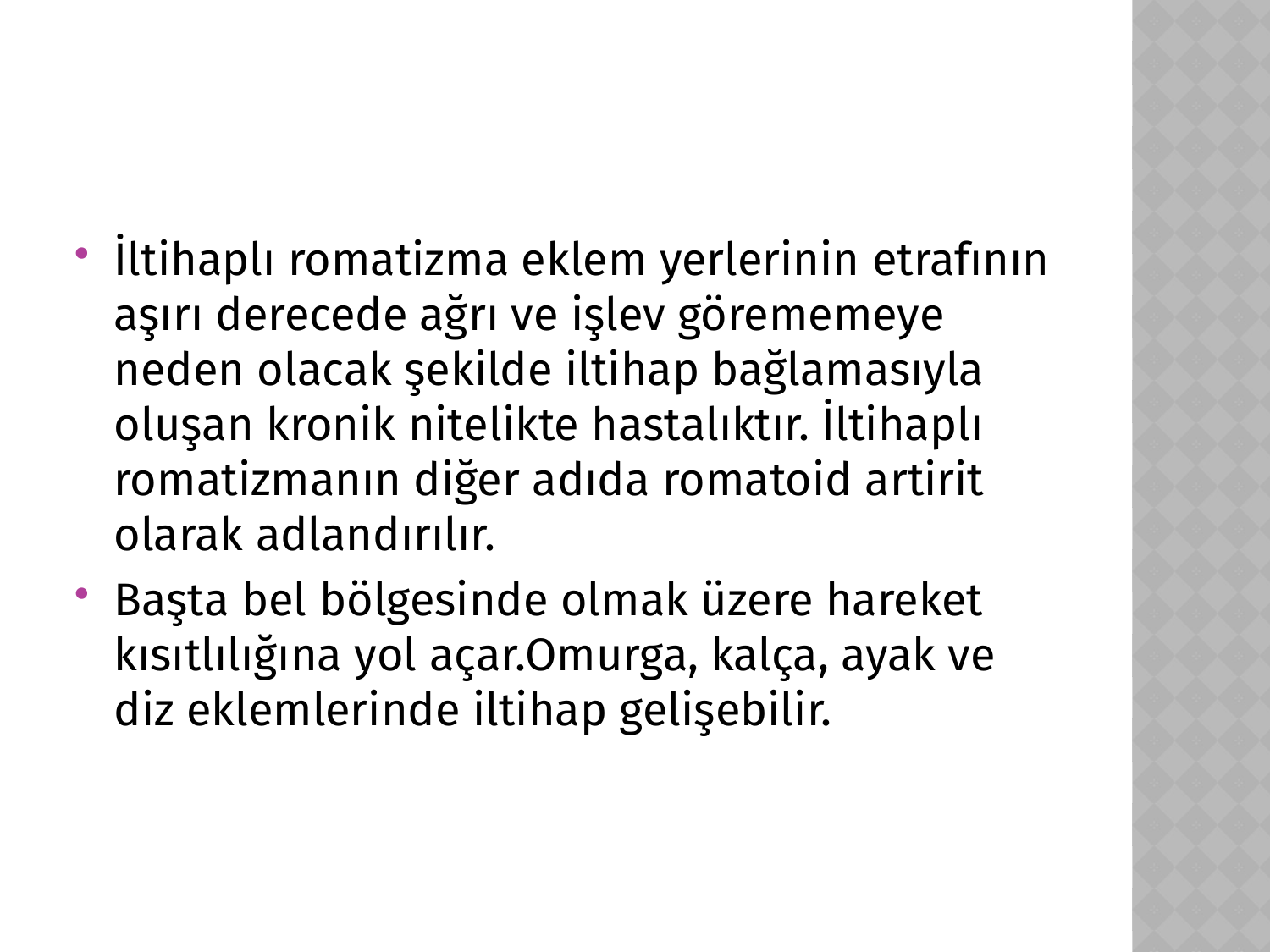

#
İltihaplı romatizma eklem yerlerinin etrafının aşırı derecede ağrı ve işlev görememeye neden olacak şekilde iltihap bağlamasıyla oluşan kronik nitelikte hastalıktır. İltihaplı romatizmanın diğer adıda romatoid artirit olarak adlandırılır.
Başta bel bölgesinde olmak üzere hareket kısıtlılığına yol açar.Omurga, kalça, ayak ve diz eklemlerinde iltihap gelişebilir.